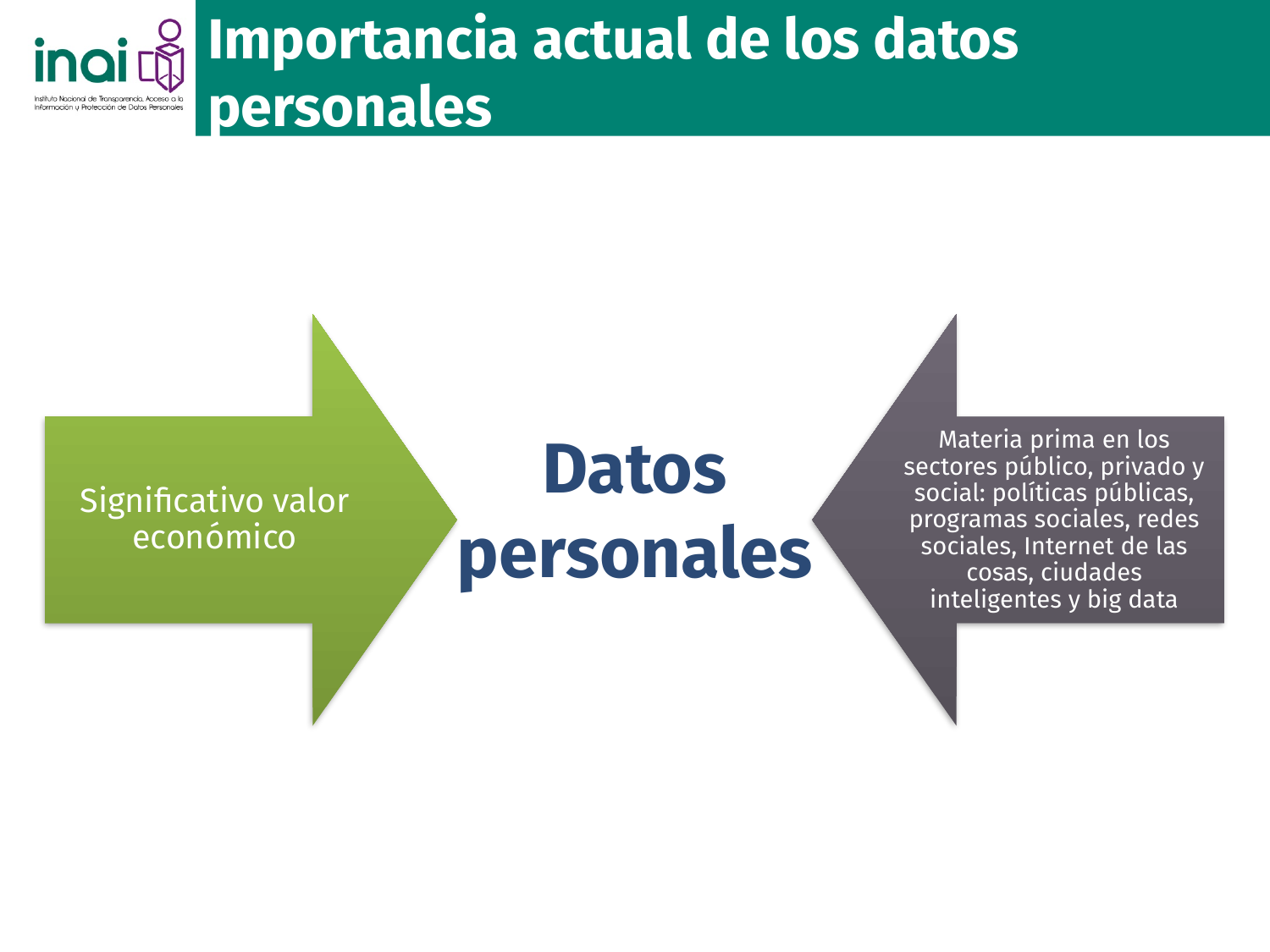

Importancia actual de los datos personales
Significativo valor económico
Materia prima en los sectores público, privado y social: políticas públicas, programas sociales, redes sociales, Internet de las cosas, ciudades inteligentes y big data
Datos personales